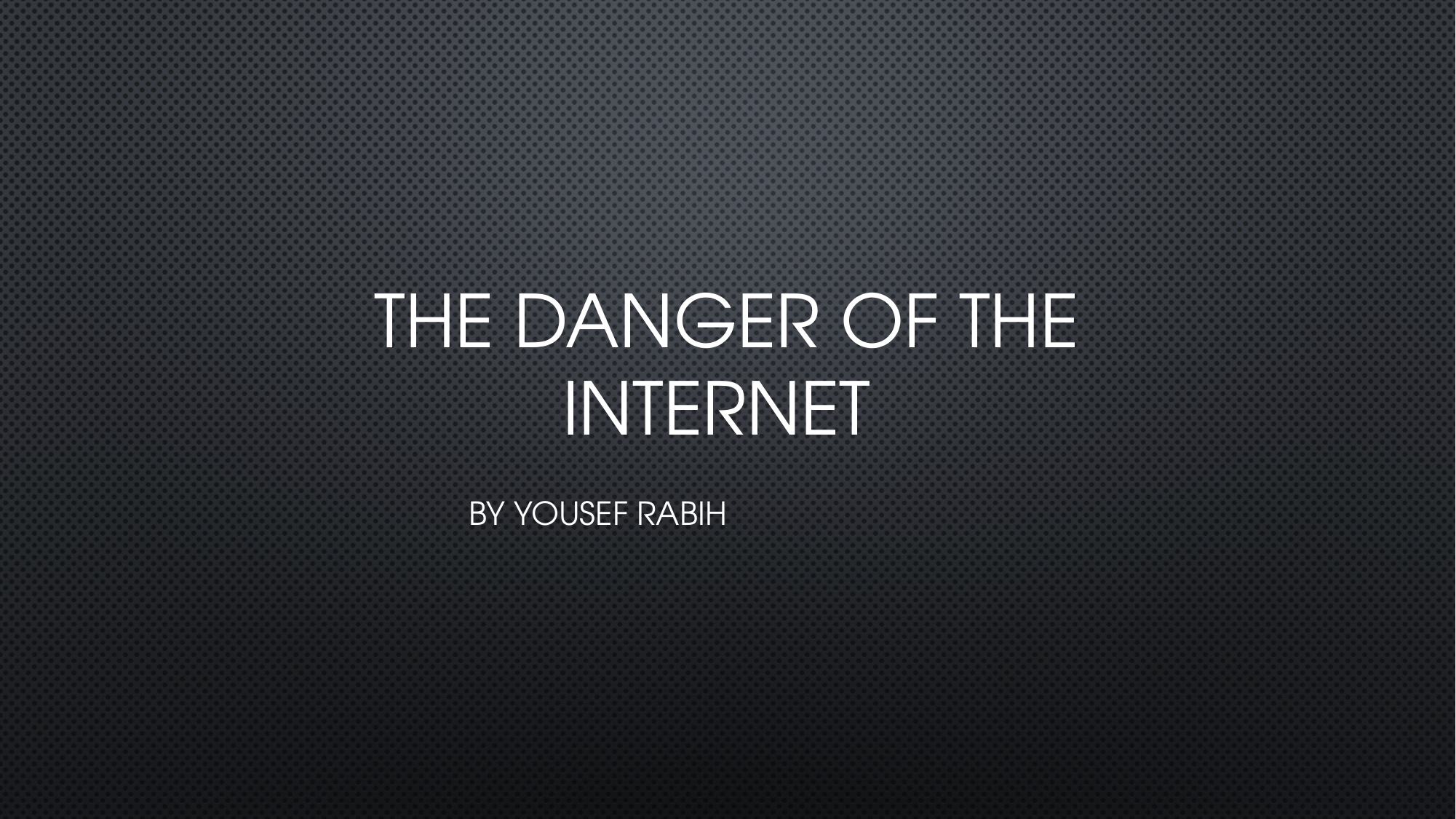

# The danger of the Internet

By yousef rabih